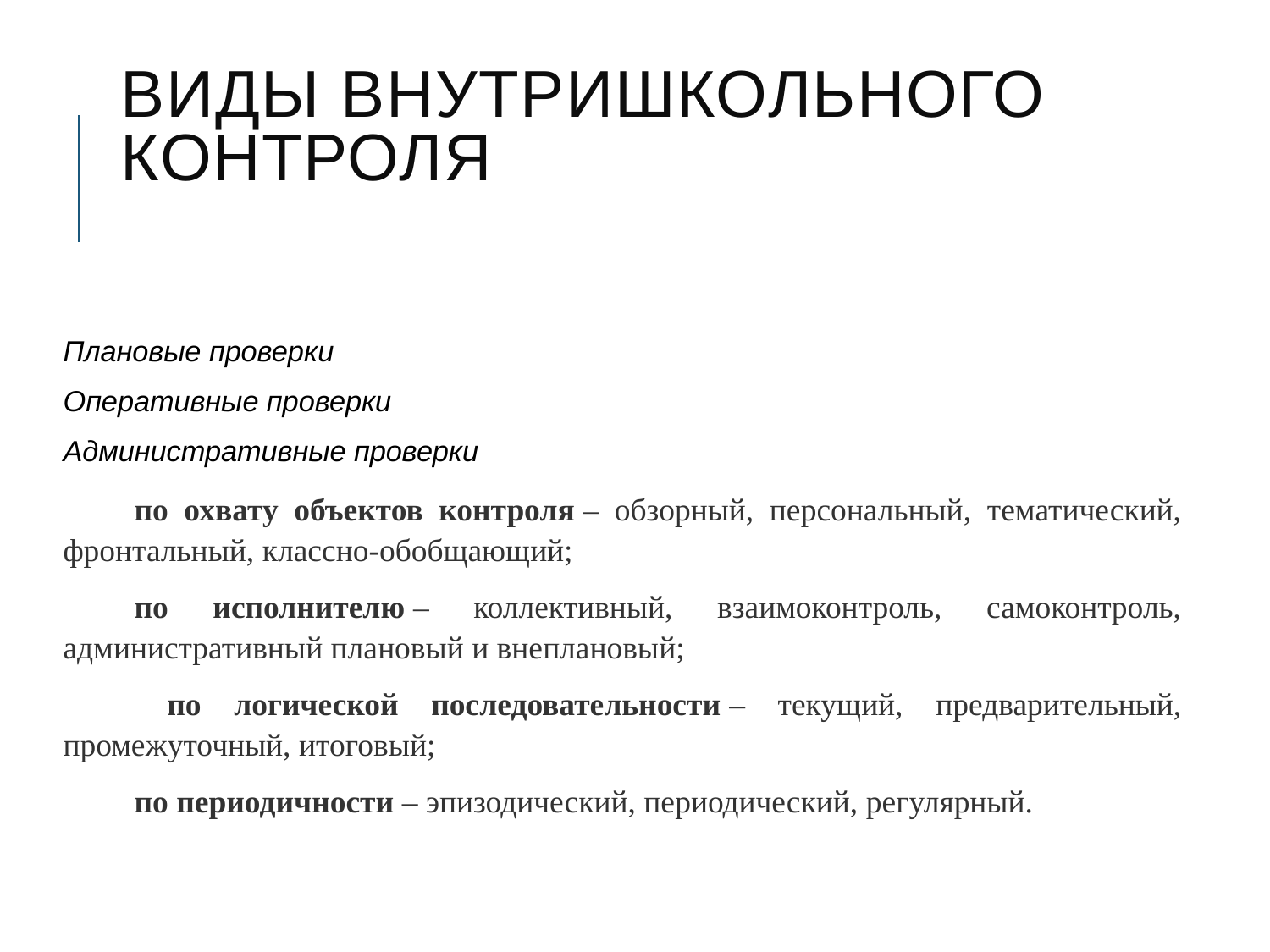

# виды внутришкольного контроля
Плановые проверки
Оперативные проверки
Административные проверки
по охвату объектов контроля – обзорный, персональный, тематический, фронтальный, классно-обобщающий;
по исполнителю – коллективный, взаимоконтроль, самоконтроль, административный плановый и внеплановый;
 по логической последовательности – текущий, предварительный, промежуточный, итоговый;
по периодичности – эпизодический, периодический, регулярный.